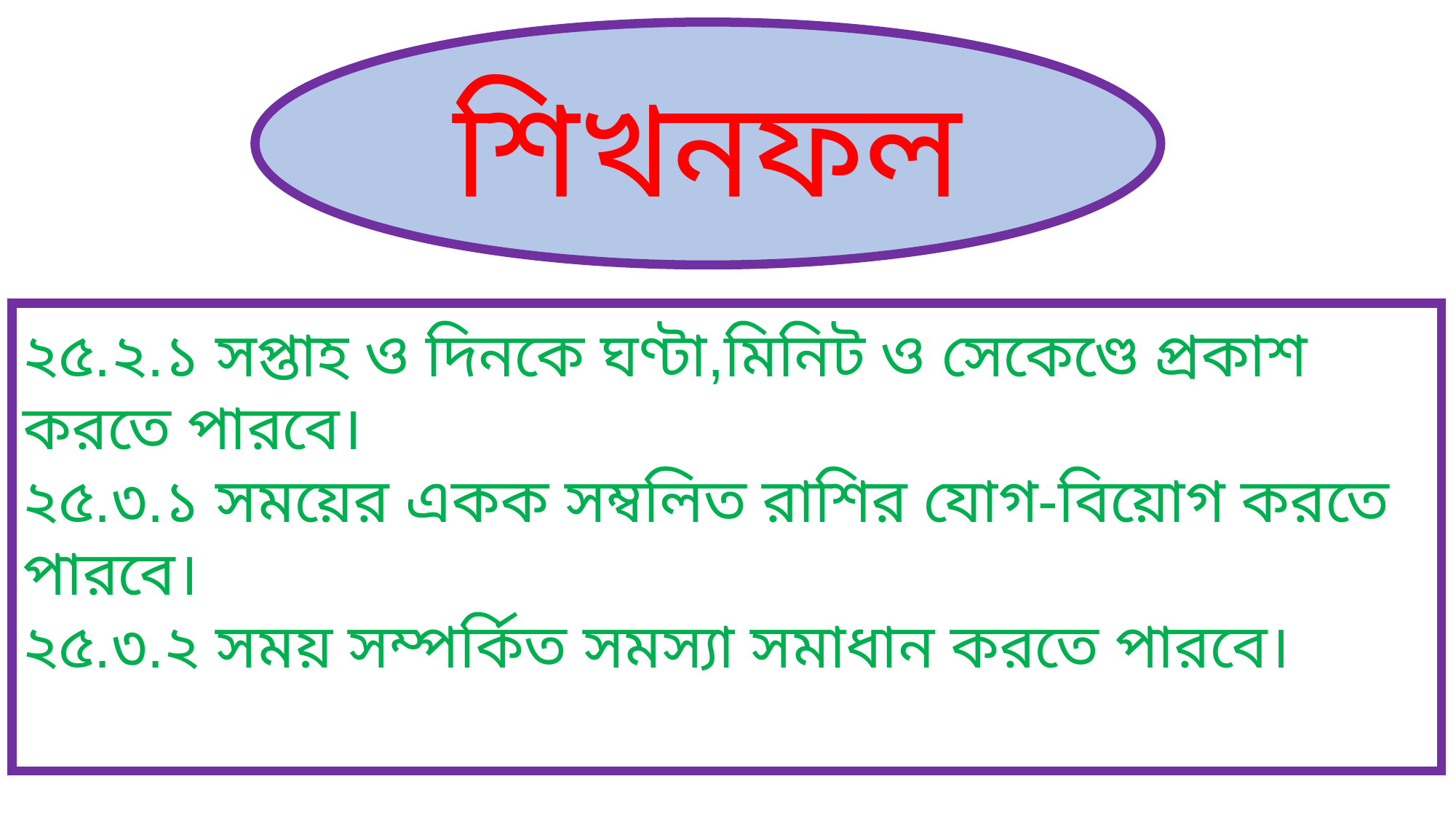

শিখনফল
৫
২৫.২.১ সপ্তাহ ও দিনকে ঘণ্টা,মিনিট ও সেকেণ্ডে প্রকাশ করতে পারবে।
২৫.৩.১ সময়ের একক সম্বলিত রাশির যোগ-বিয়োগ করতে পারবে।
২৫.৩.২ সময় সম্পর্কিত সমস্যা সমাধান করতে পারবে।